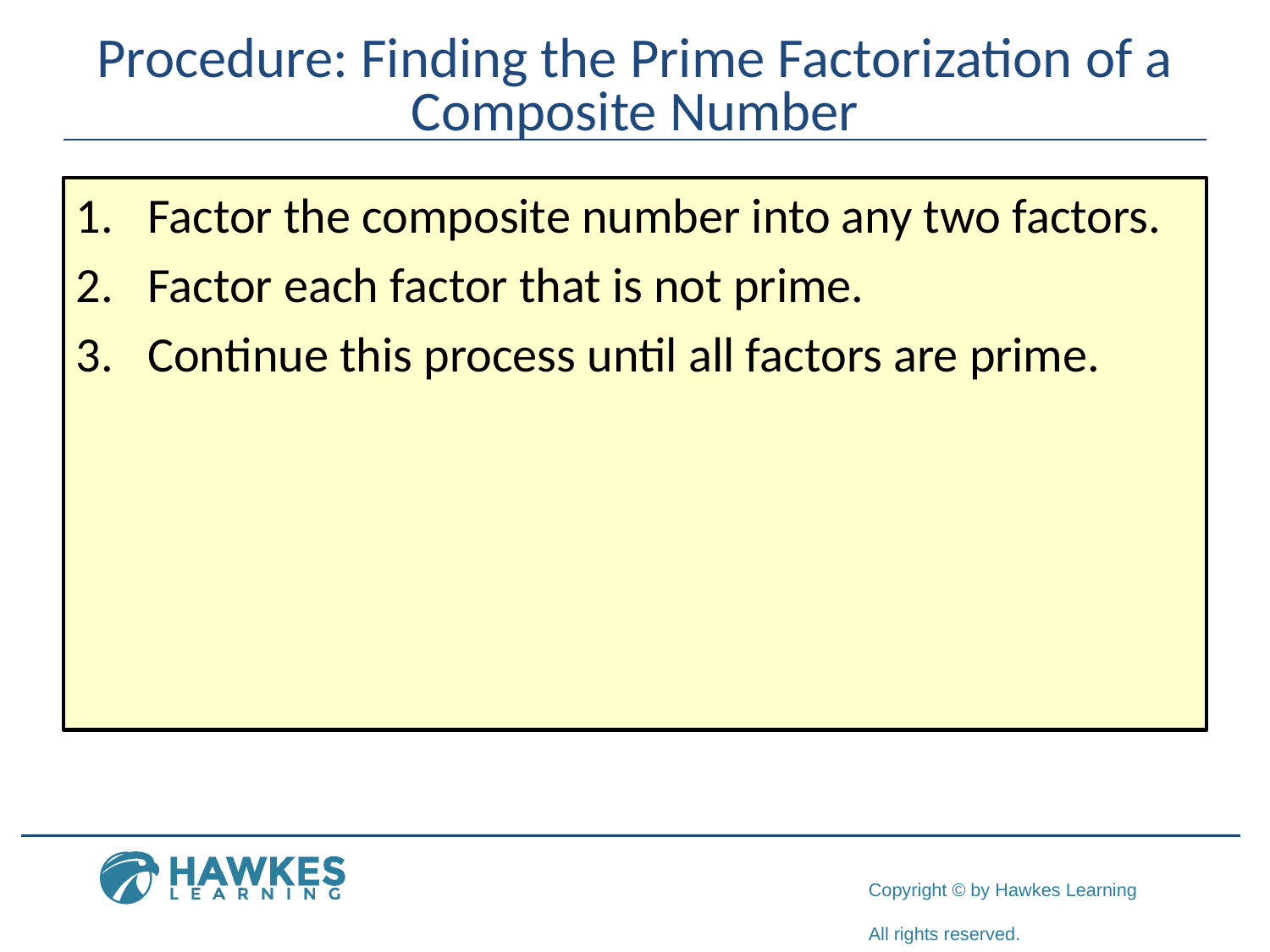

# Procedure: Finding the Prime Factorization of a Composite Number
Factor the composite number into any two factors.
Factor each factor that is not prime.
Continue this process until all factors are prime.